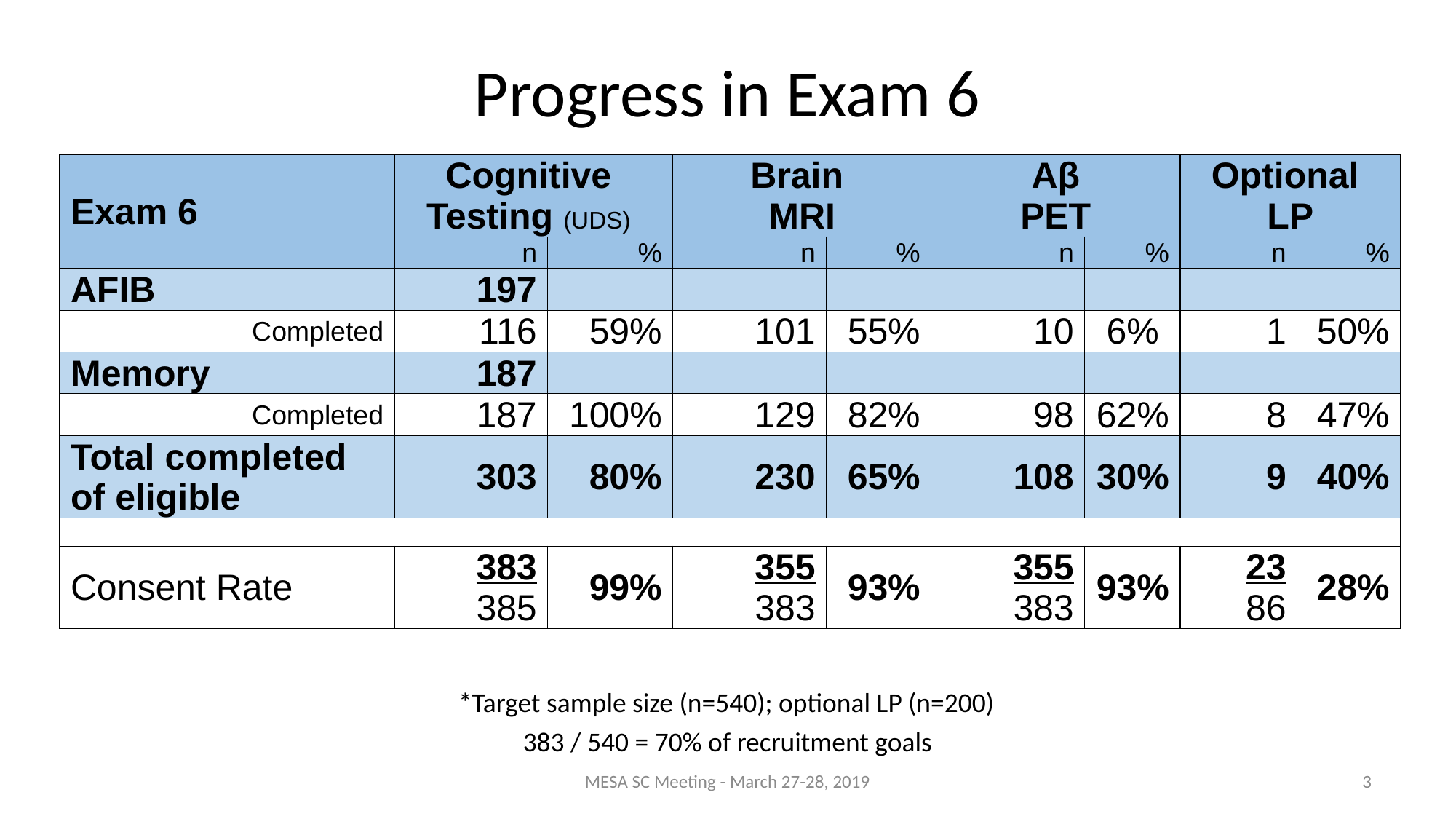

# Progress in Exam 6
|  |  |  |  |  |  |  |  |  |
| --- | --- | --- | --- | --- | --- | --- | --- | --- |
| Exam 6 | Cognitive Testing (UDS) |  | Brain MRI |  | Aβ PET |  | Optional LP |  |
|  | n | % | n | % | n | % | n | % |
| AFIB | 197 |  |  |  |  |  |  |  |
| Completed | 116 | 59% | 101 | 55% | 10 | 6% | 1 | 50% |
| Memory | 187 |  |  |  |  |  |  |  |
| Completed | 187 | 100% | 129 | 82% | 98 | 62% | 8 | 47% |
| Total completed of eligible | 303 | 80% | 230 | 65% | 108 | 30% | 9 | 40% |
|  |  |  |  |  |  |  |  |  |
| Consent Rate | 383 385 | 99% | 355 383 | 93% | 355 383 | 93% | 23 86 | 28% |
*Target sample size (n=540); optional LP (n=200)
383 / 540 = 70% of recruitment goals
MESA SC Meeting - March 27-28, 2019
3